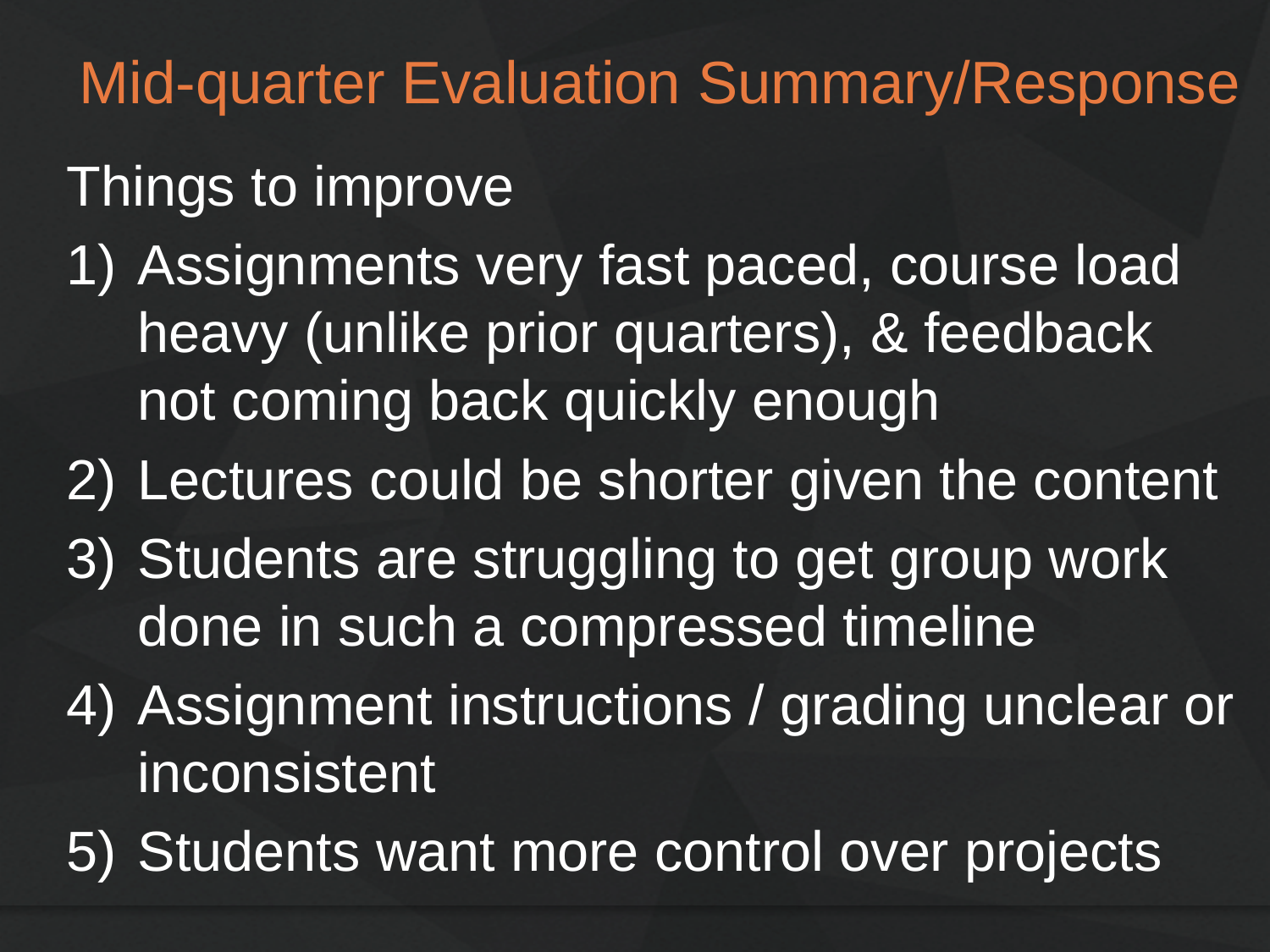

# Mid-quarter Evaluation Summary/Response
Things to improve
Assignments very fast paced, course load heavy (unlike prior quarters), & feedback not coming back quickly enough
Lectures could be shorter given the content
Students are struggling to get group work done in such a compressed timeline
Assignment instructions / grading unclear or inconsistent
Students want more control over projects